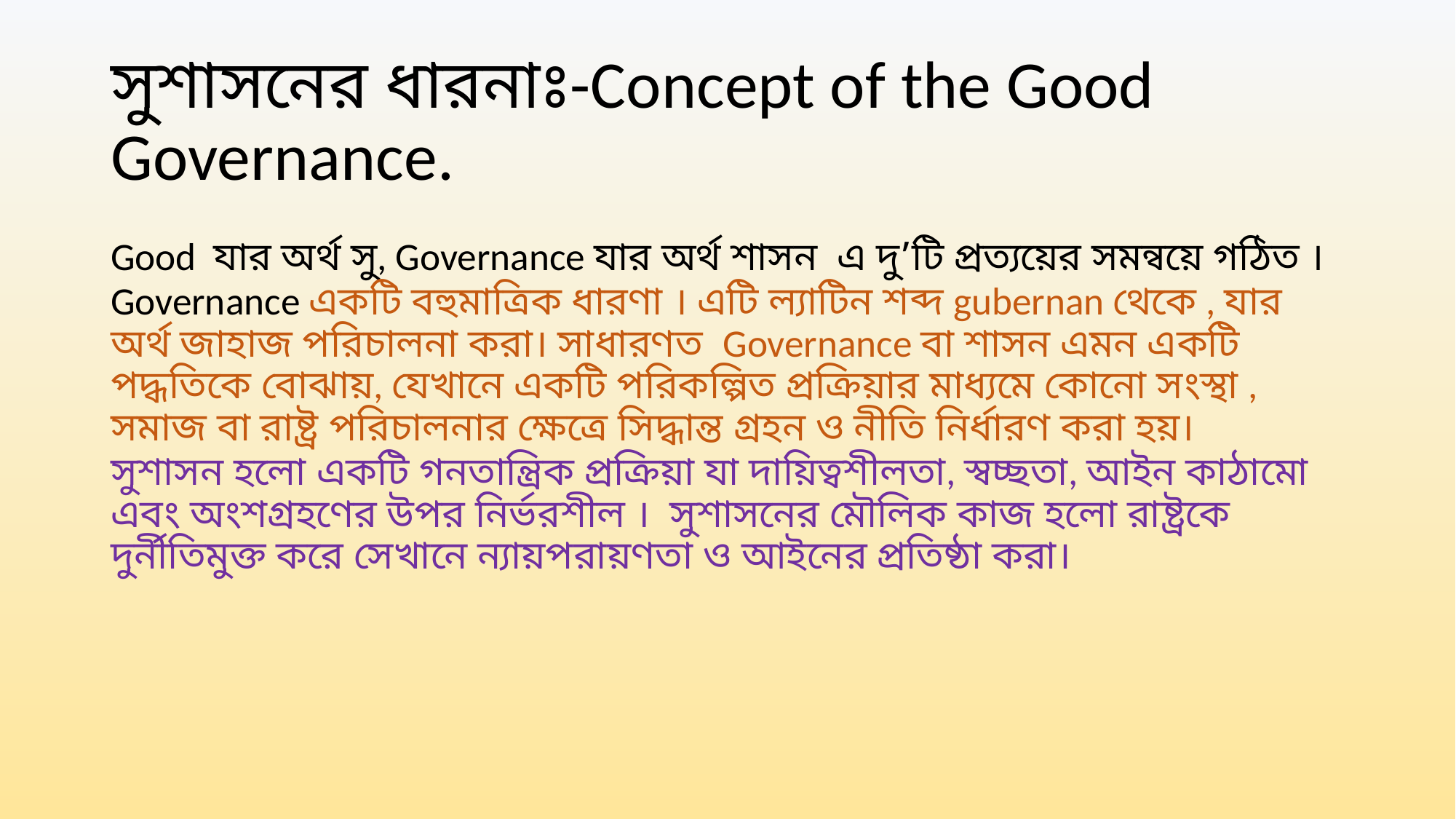

# সুশাসনের ধারনাঃ-Concept of the Good Governance.

Good  যার অর্থ সু, Governance যার অর্থ শাসন  এ দু’টি প্রত্যয়ের সমন্বয়ে গঠিত ।
Governance একটি বহুমাত্রিক ধারণা । এটি ল্যাটিন শব্দ gubernan থেকে , যার অর্থ জাহাজ পরিচালনা করা। সাধারণত  Governance বা শাসন এমন একটি পদ্ধতিকে বোঝায়, যেখানে একটি পরিকল্পিত প্রক্রিয়ার মাধ্যমে কোনো সংস্থা , সমাজ বা রাষ্ট্র পরিচালনার ক্ষেত্রে সিদ্ধান্ত গ্রহন ও নীতি নির্ধারণ করা হয়।
সুশাসন হলো একটি গনতান্ত্রিক প্রক্রিয়া যা দায়িত্বশীলতা, স্বচ্ছতা, আইন কাঠামো এবং অংশগ্রহণের উপর নির্ভরশীল ।  সুশাসনের মৌলিক কাজ হলো রাষ্ট্রকে দুর্নীতিমুক্ত করে সেখানে ন্যায়পরায়ণতা ও আইনের প্রতিষ্ঠা করা।